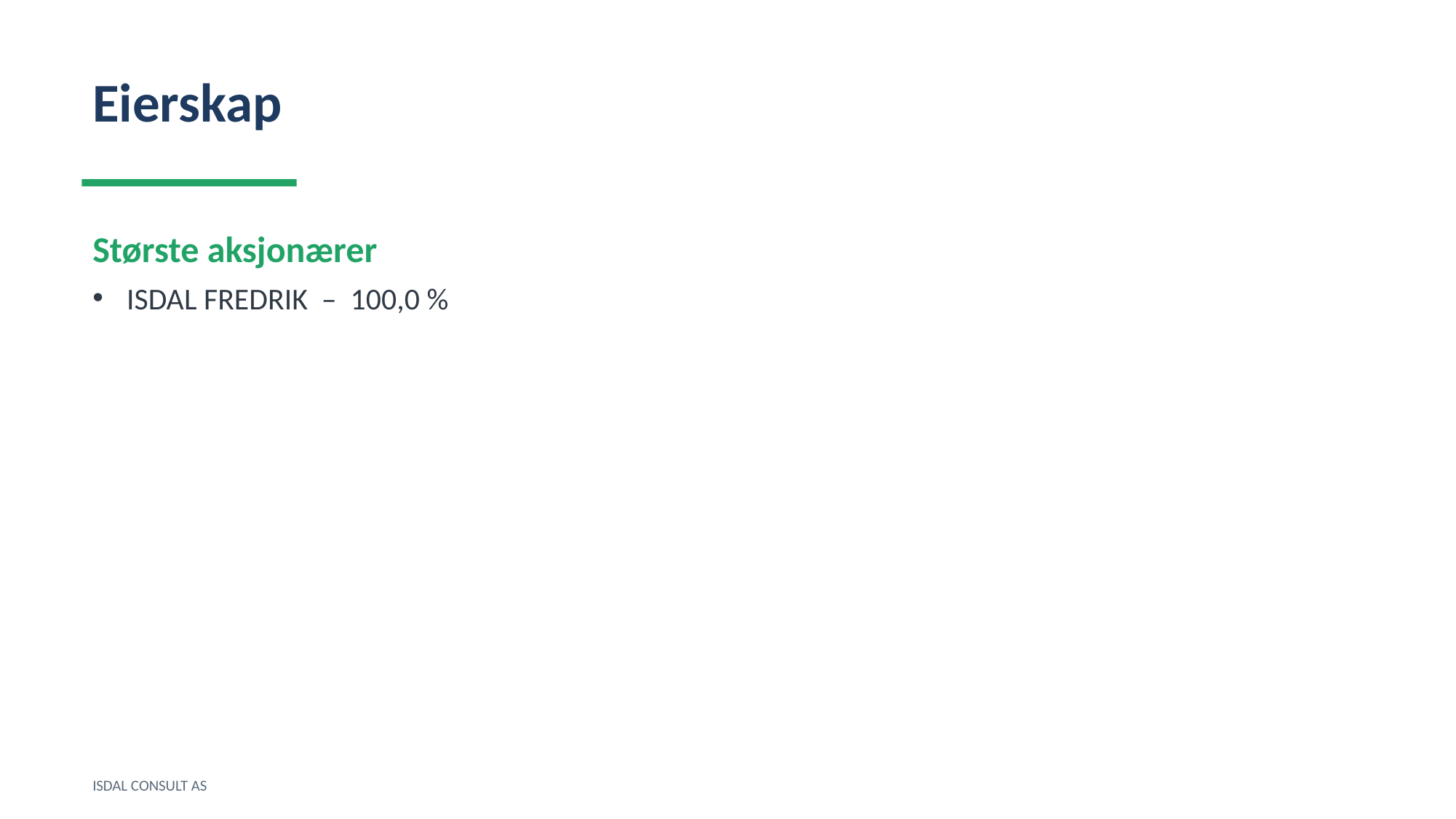

Eierskap

Største aksjonærer
ISDAL FREDRIK  –  100,0 %
ISDAL CONSULT AS